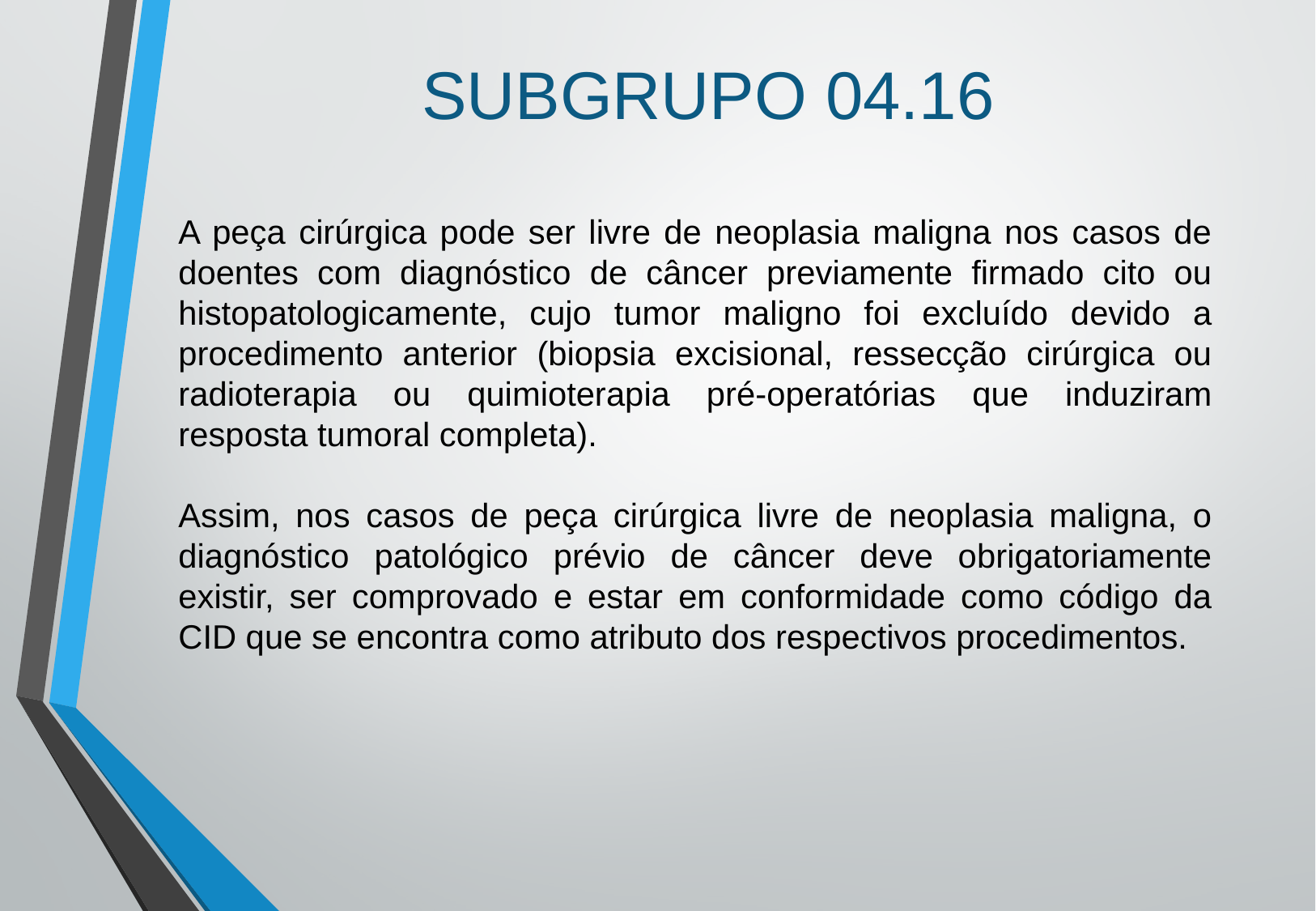

# SUBGRUPO 04.16
A peça cirúrgica pode ser livre de neoplasia maligna nos casos de doentes com diagnóstico de câncer previamente firmado cito ou histopatologicamente, cujo tumor maligno foi excluído devido a procedimento anterior (biopsia excisional, ressecção cirúrgica ou radioterapia ou quimioterapia pré-operatórias que induziram resposta tumoral completa).

Assim, nos casos de peça cirúrgica livre de neoplasia maligna, o diagnóstico patológico prévio de câncer deve obrigatoriamente existir, ser comprovado e estar em conformidade como código da CID que se encontra como atributo dos respectivos procedimentos.